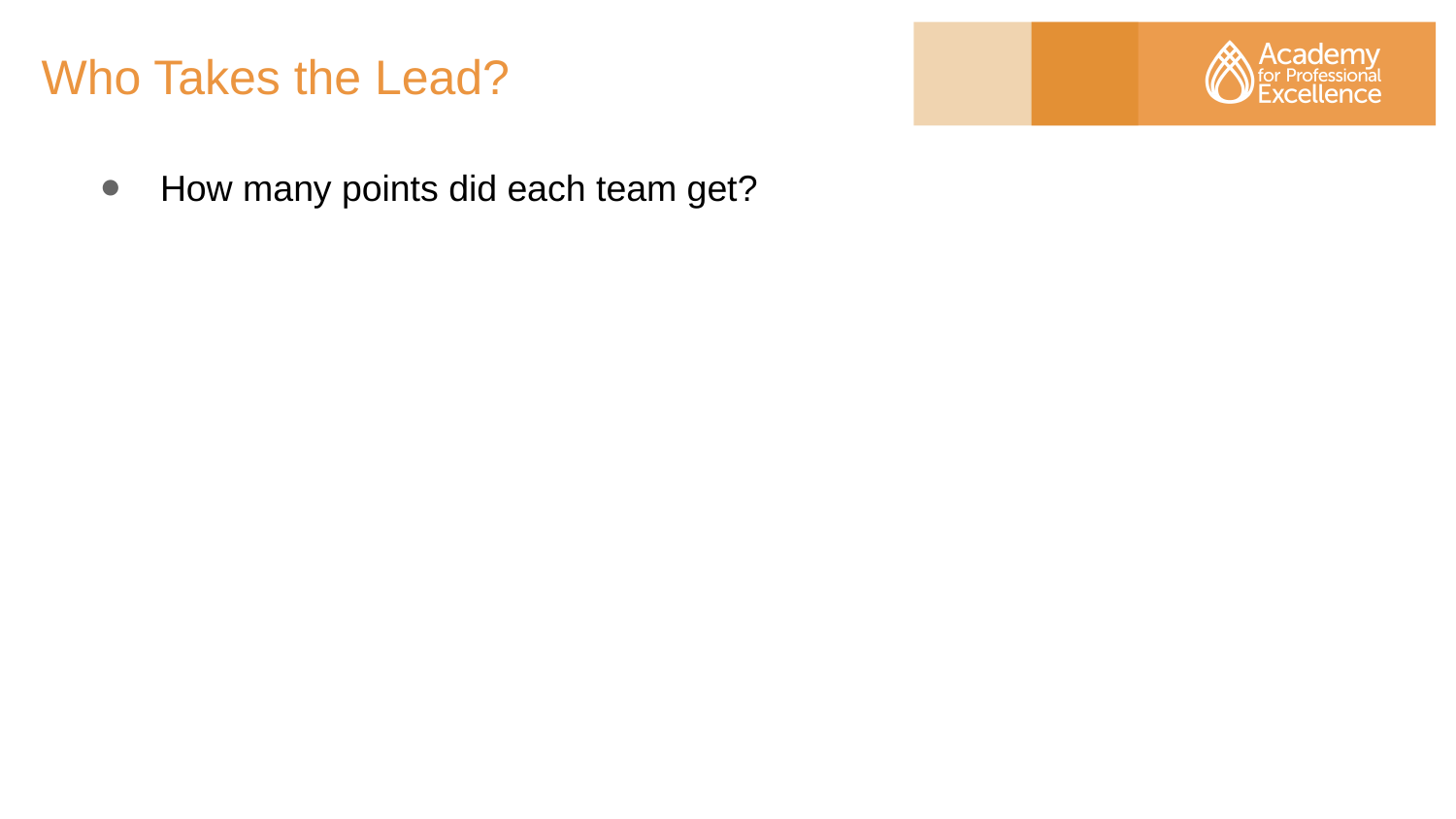

# Who Takes the Lead?
How many points did each team get?